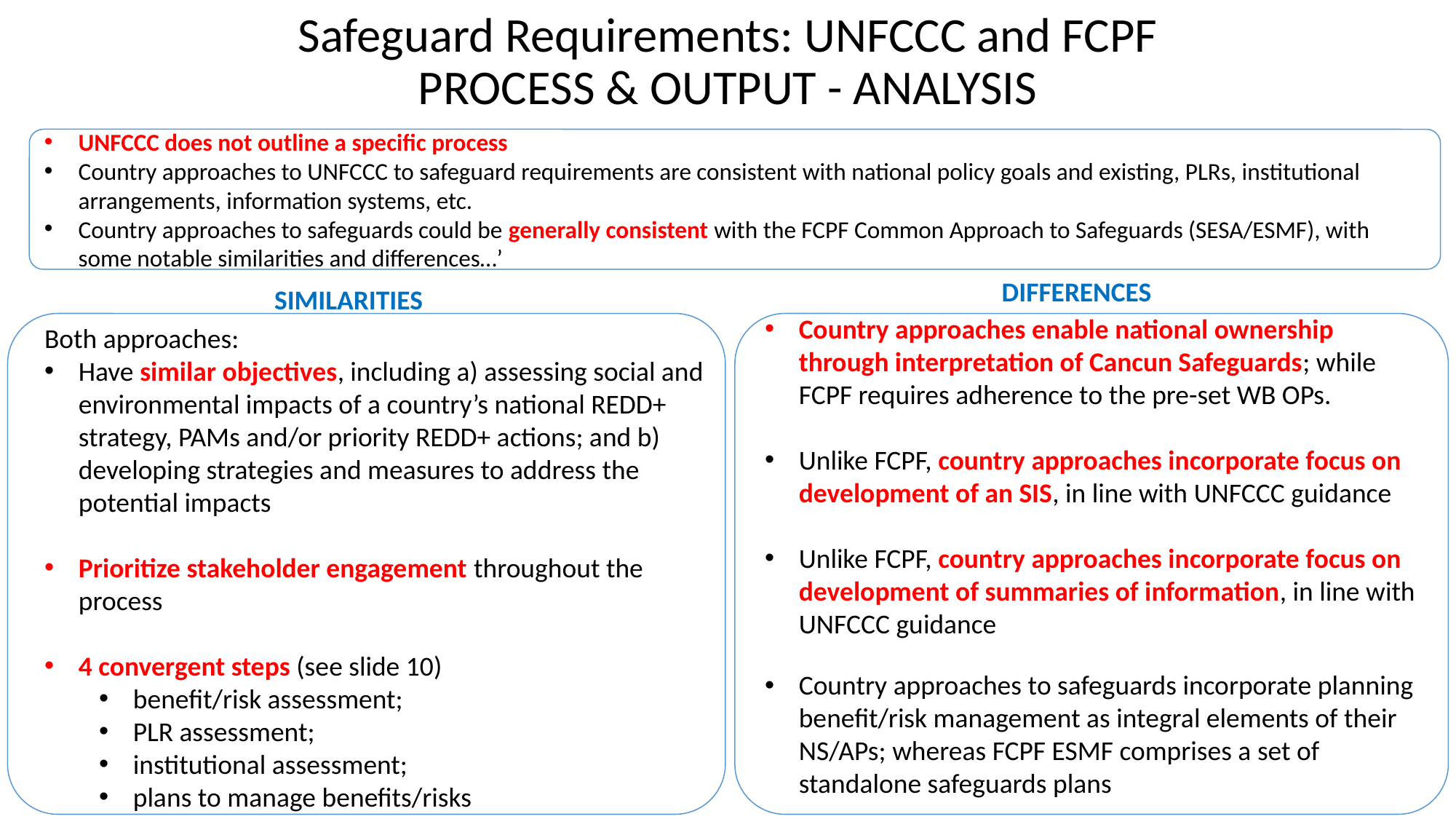

# Safeguard Requirements: UNFCCC and FCPF PROCESS & OUTPUT - ANALYSIS
UNFCCC does not outline a specific process
Country approaches to UNFCCC to safeguard requirements are consistent with national policy goals and existing, PLRs, institutional arrangements, information systems, etc.
Country approaches to safeguards could be generally consistent with the FCPF Common Approach to Safeguards (SESA/ESMF), with some notable similarities and differences…’

Country approaches enable national ownership through interpretation of Cancun Safeguards; while FCPF requires adherence to the pre-set WB OPs.

Unlike FCPF, country approaches incorporate focus on development of an SIS, in line with UNFCCC guidance

Unlike FCPF, country approaches incorporate focus on development of summaries of information, in line with UNFCCC guidance

Country approaches to safeguards incorporate planning benefit/risk management as integral elements of their NS/APs; whereas FCPF ESMF comprises a set of standalone safeguards plans

DIFFERENCES
SIMILARITIES
Both approaches:
Have similar objectives, including a) assessing social and environmental impacts of a country’s national REDD+ strategy, PAMs and/or priority REDD+ actions; and b) developing strategies and measures to address the potential impacts

Prioritize stakeholder engagement throughout the process

4 convergent steps (see slide 10)
benefit/risk assessment;
PLR assessment;
institutional assessment;
plans to manage benefits/risks